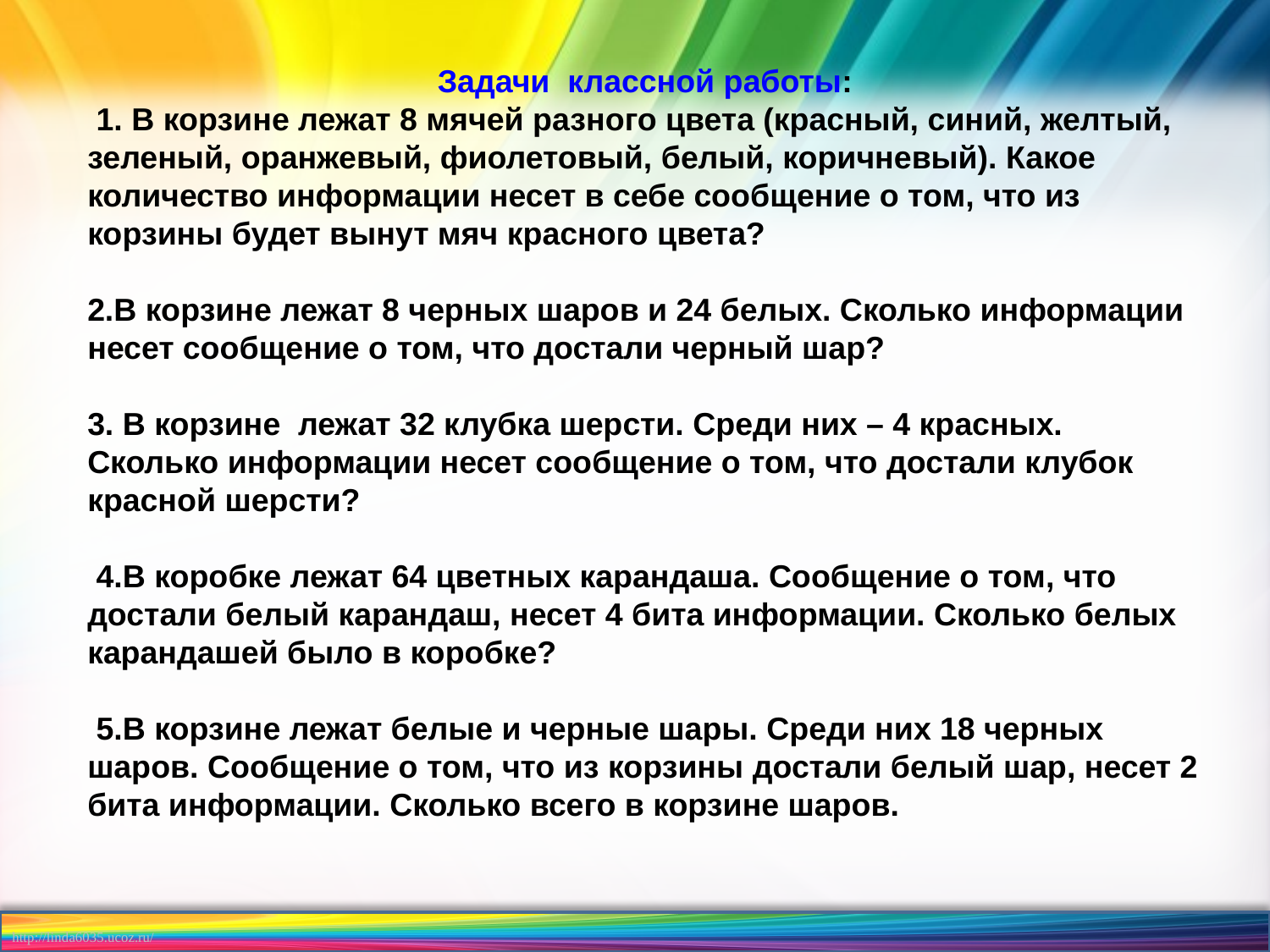

Задачи  классной работы:
 1. В корзине лежат 8 мячей разного цвета (красный, синий, желтый, зеленый, оранжевый, фиолетовый, белый, коричневый). Какое количество информации несет в себе сообщение о том, что из корзины будет вынут мяч красного цвета?

2.В корзине лежат 8 черных шаров и 24 белых. Сколько информации несет сообщение о том, что достали черный шар?

3. В корзине  лежат 32 клубка шерсти. Среди них – 4 красных. Сколько информации несет сообщение о том, что достали клубок красной шерсти?

 4.В коробке лежат 64 цветных карандаша. Сообщение о том, что достали белый карандаш, несет 4 бита информации. Сколько белых карандашей было в коробке?

 5.В корзине лежат белые и черные шары. Среди них 18 черных шаров. Сообщение о том, что из корзины достали белый шар, несет 2 бита информации. Сколько всего в корзине шаров.